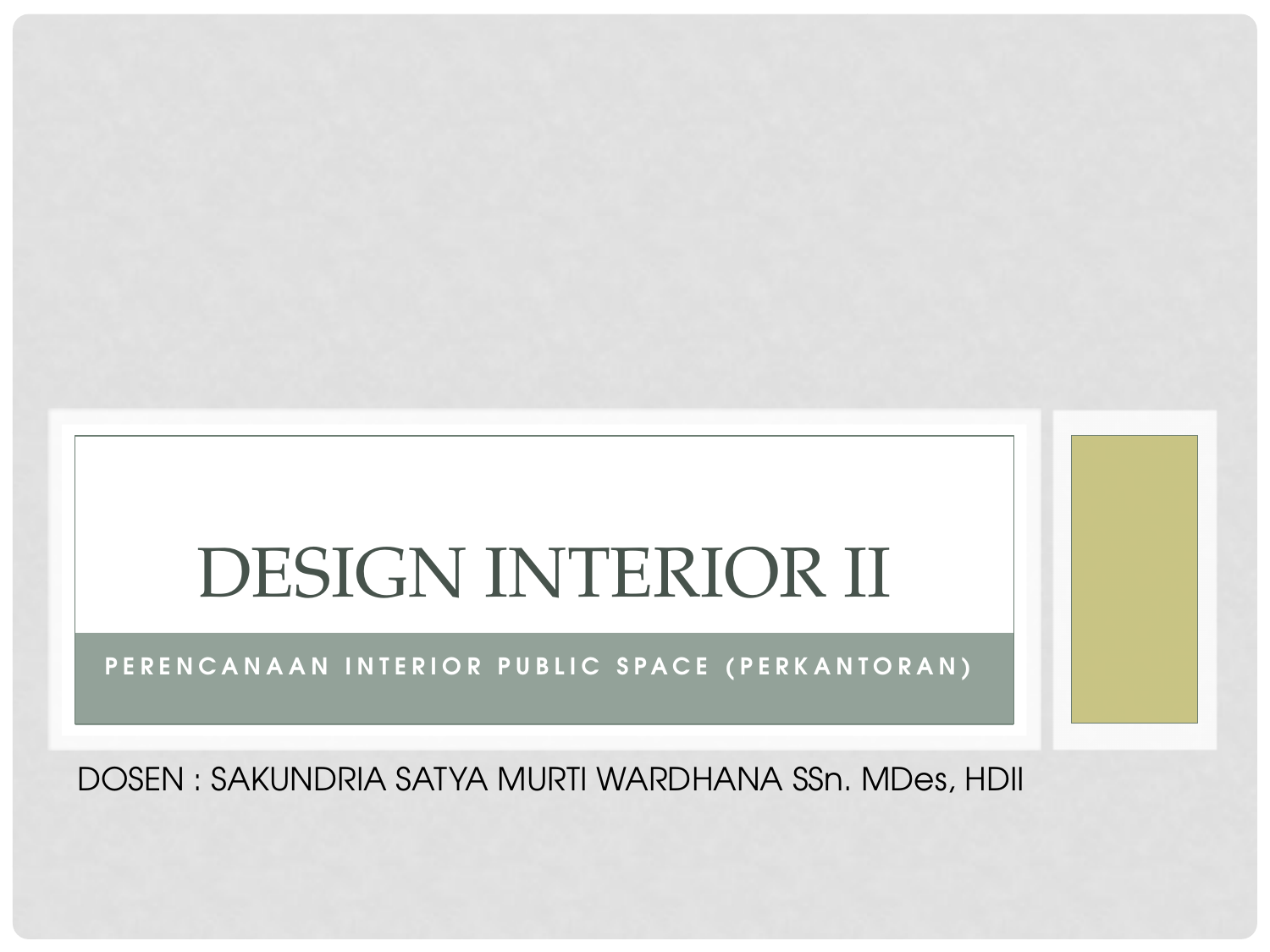

# DESIGN INTERIOR II
PERENCANAAN INTERIOR public space (perKANTORan)
DOSEN : SAKUNDRIA SATYA MURTI WARDHANA SSn. MDes, HDII